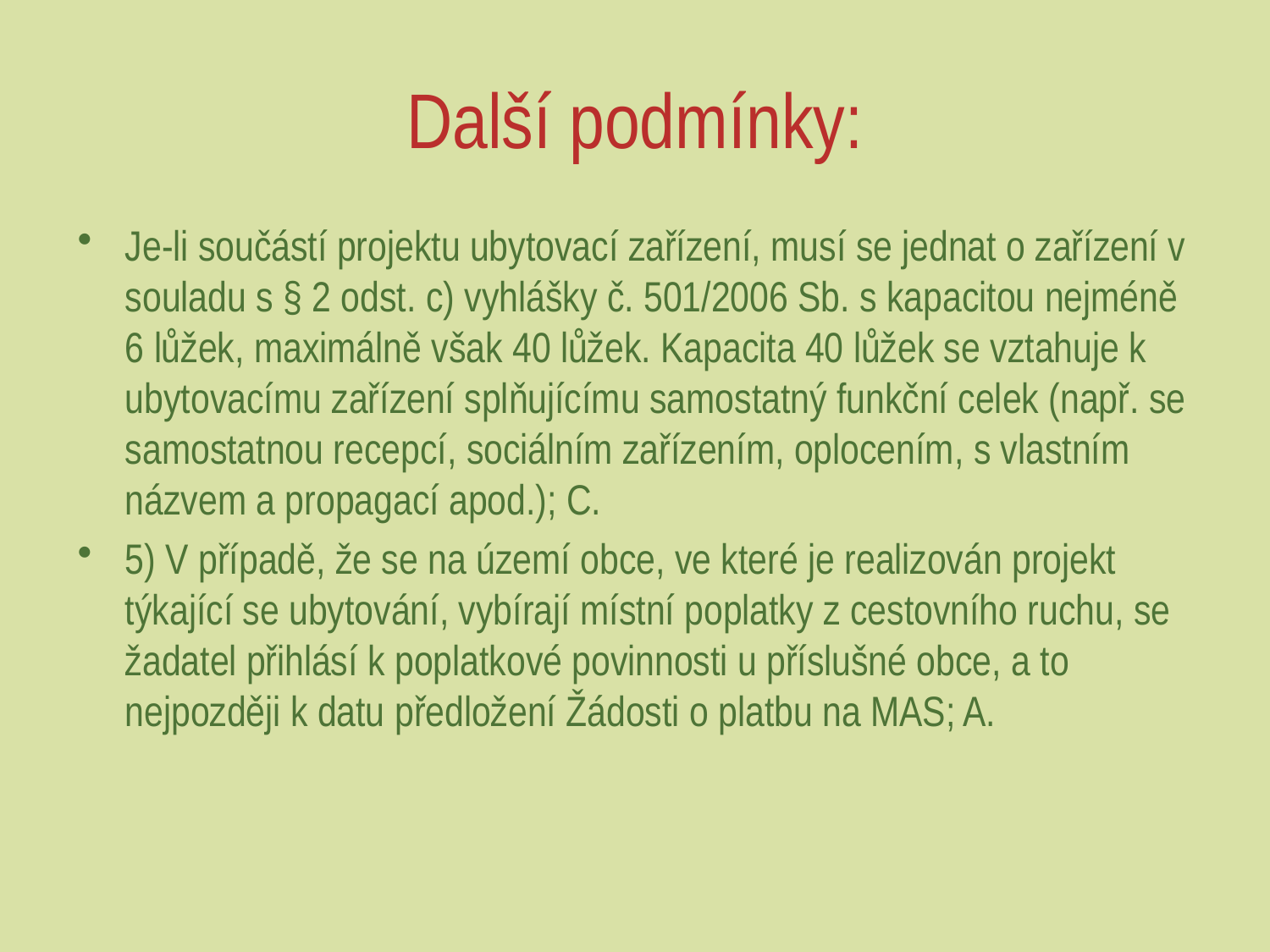

# Další podmínky:

Je-li součástí projektu ubytovací zařízení, musí se jednat o zařízení v souladu s § 2 odst. c) vyhlášky č. 501/2006 Sb. s kapacitou nejméně 6 lůžek, maximálně však 40 lůžek. Kapacita 40 lůžek se vztahuje k ubytovacímu zařízení splňujícímu samostatný funkční celek (např. se samostatnou recepcí, sociálním zařízením, oplocením, s vlastním názvem a propagací apod.); C.
5) V případě, že se na území obce, ve které je realizován projekt týkající se ubytování, vybírají místní poplatky z cestovního ruchu, se žadatel přihlásí k poplatkové povinnosti u příslušné obce, a to nejpozději k datu předložení Žádosti o platbu na MAS; A.